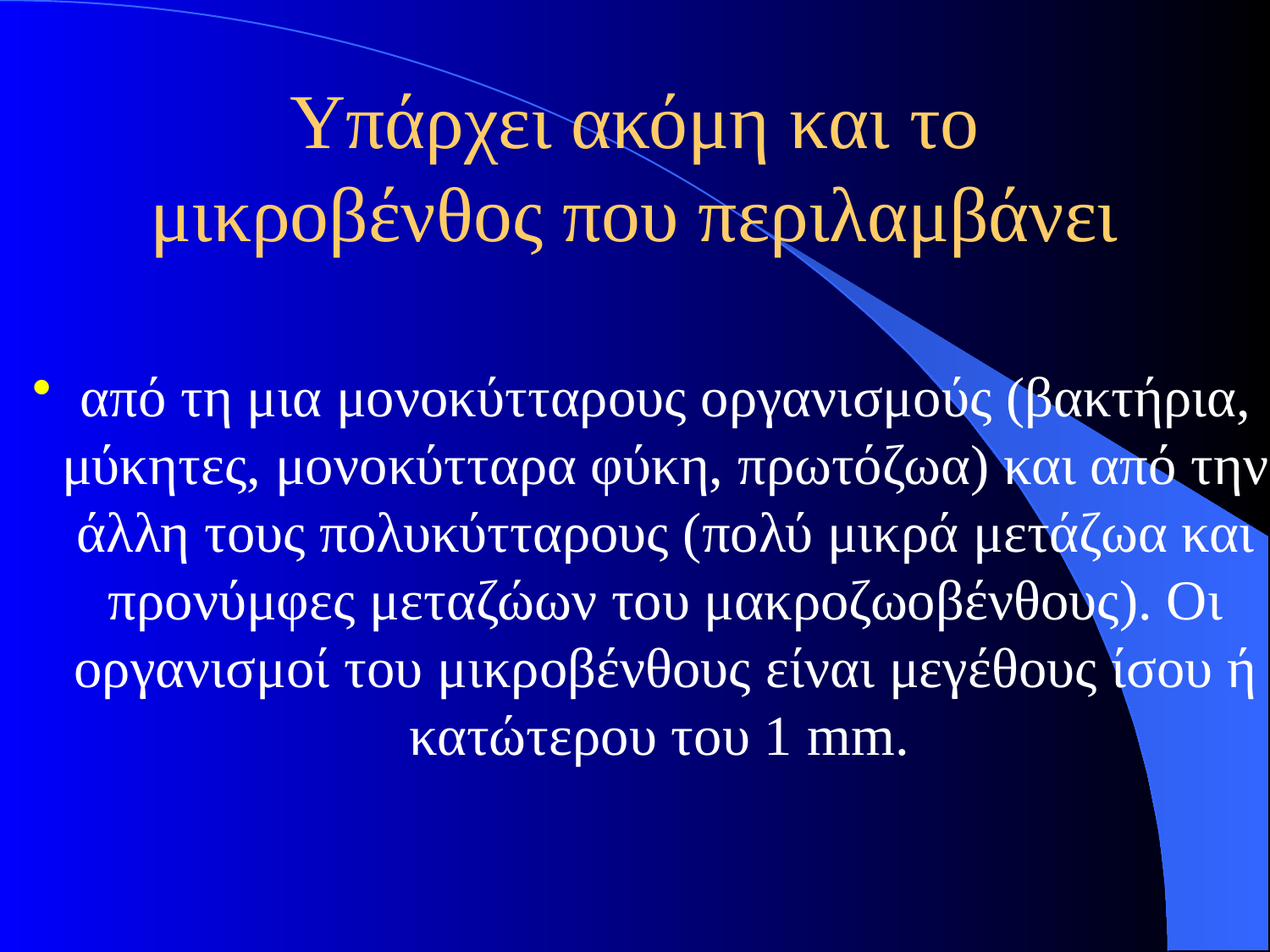

# Υπάρχει ακόμη και το μικροβένθος που περιλαμβάνει

από τη μια μονοκύτταρους οργανισμούς (βακτήρια, μύκητες, μονοκύτταρα φύκη, πρωτόζωα) και από την άλλη τους πολυκύτταρους (πολύ μικρά μετάζωα και προνύμφες μεταζώων του μακροζωοβένθους). Οι οργανισμοί του μικροβένθους είναι μεγέθους ίσου ή κατώτερου του 1 mm.